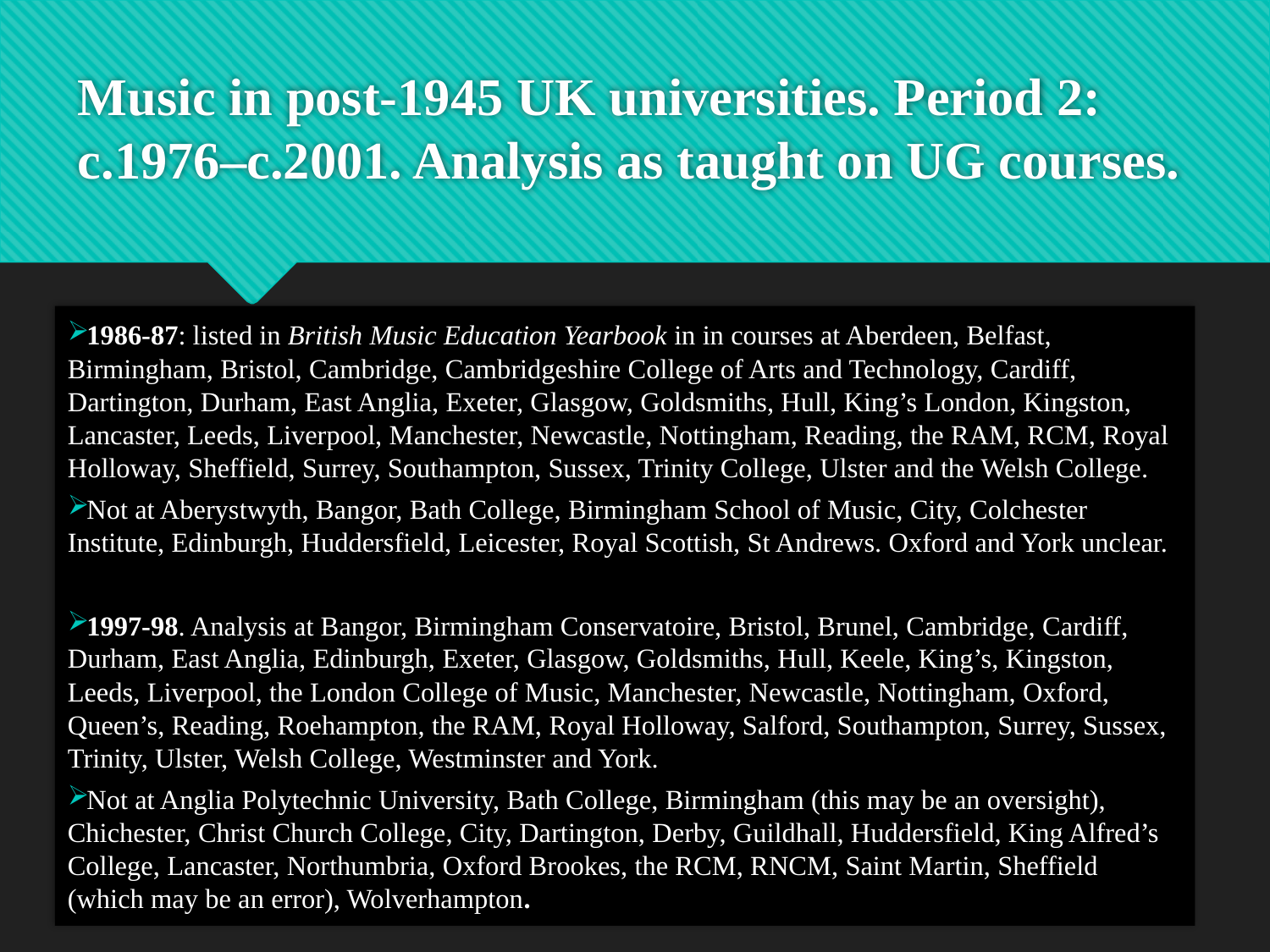

# Music in post-1945 UK universities. Period 2: c.1976–c.2001. Analysis as taught on UG courses.
1986-87: listed in British Music Education Yearbook in in courses at Aberdeen, Belfast, Birmingham, Bristol, Cambridge, Cambridgeshire College of Arts and Technology, Cardiff, Dartington, Durham, East Anglia, Exeter, Glasgow, Goldsmiths, Hull, King’s London, Kingston, Lancaster, Leeds, Liverpool, Manchester, Newcastle, Nottingham, Reading, the RAM, RCM, Royal Holloway, Sheffield, Surrey, Southampton, Sussex, Trinity College, Ulster and the Welsh College.
Not at Aberystwyth, Bangor, Bath College, Birmingham School of Music, City, Colchester Institute, Edinburgh, Huddersfield, Leicester, Royal Scottish, St Andrews. Oxford and York unclear.

1997-98. Analysis at Bangor, Birmingham Conservatoire, Bristol, Brunel, Cambridge, Cardiff, Durham, East Anglia, Edinburgh, Exeter, Glasgow, Goldsmiths, Hull, Keele, King’s, Kingston, Leeds, Liverpool, the London College of Music, Manchester, Newcastle, Nottingham, Oxford, Queen’s, Reading, Roehampton, the RAM, Royal Holloway, Salford, Southampton, Surrey, Sussex, Trinity, Ulster, Welsh College, Westminster and York.
Not at Anglia Polytechnic University, Bath College, Birmingham (this may be an oversight), Chichester, Christ Church College, City, Dartington, Derby, Guildhall, Huddersfield, King Alfred’s College, Lancaster, Northumbria, Oxford Brookes, the RCM, RNCM, Saint Martin, Sheffield (which may be an error), Wolverhampton.